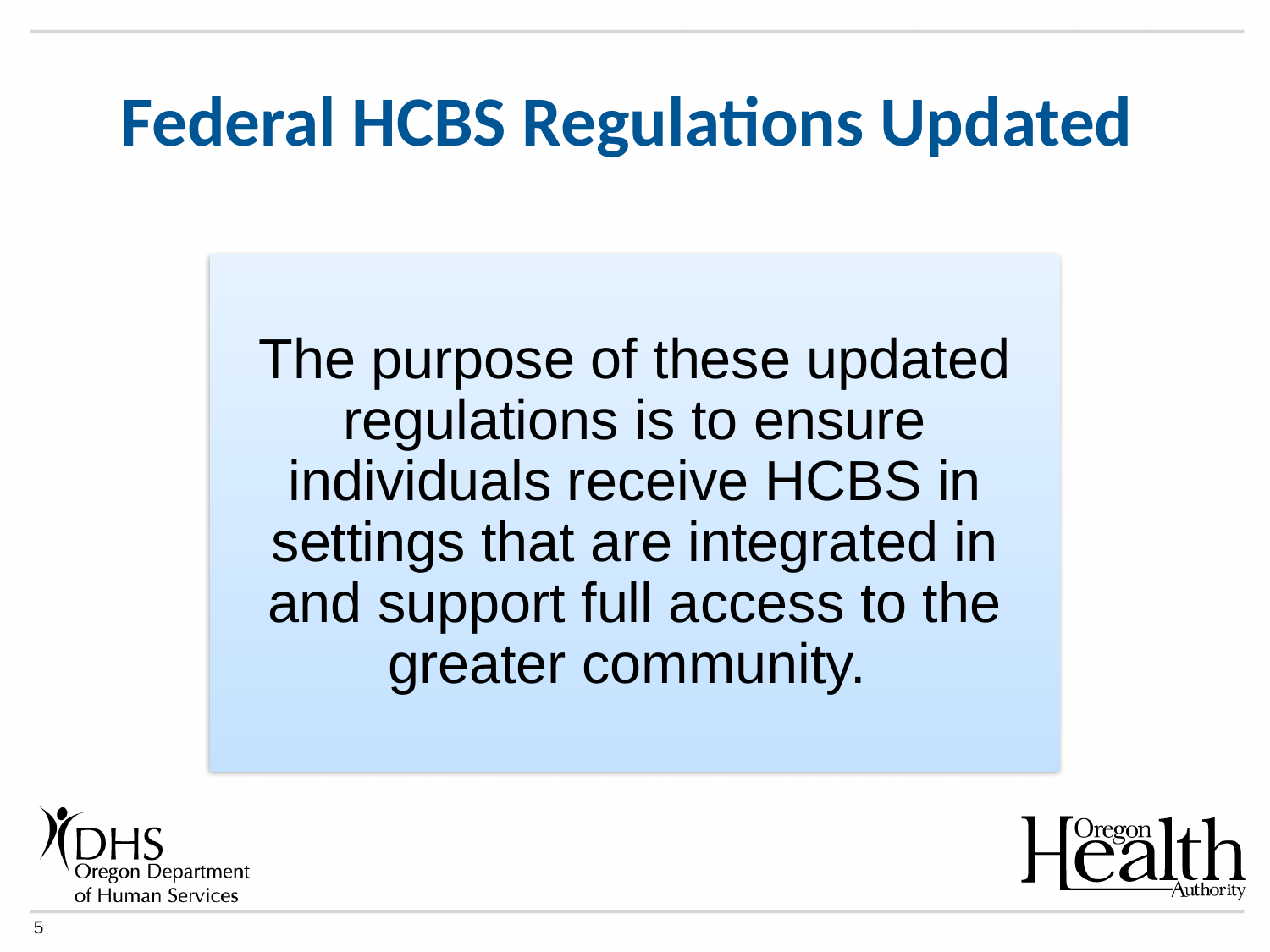

# Federal HCBS Regulations Updated
The purpose of these updated regulations is to ensure individuals receive HCBS in settings that are integrated in and support full access to the greater community.

5